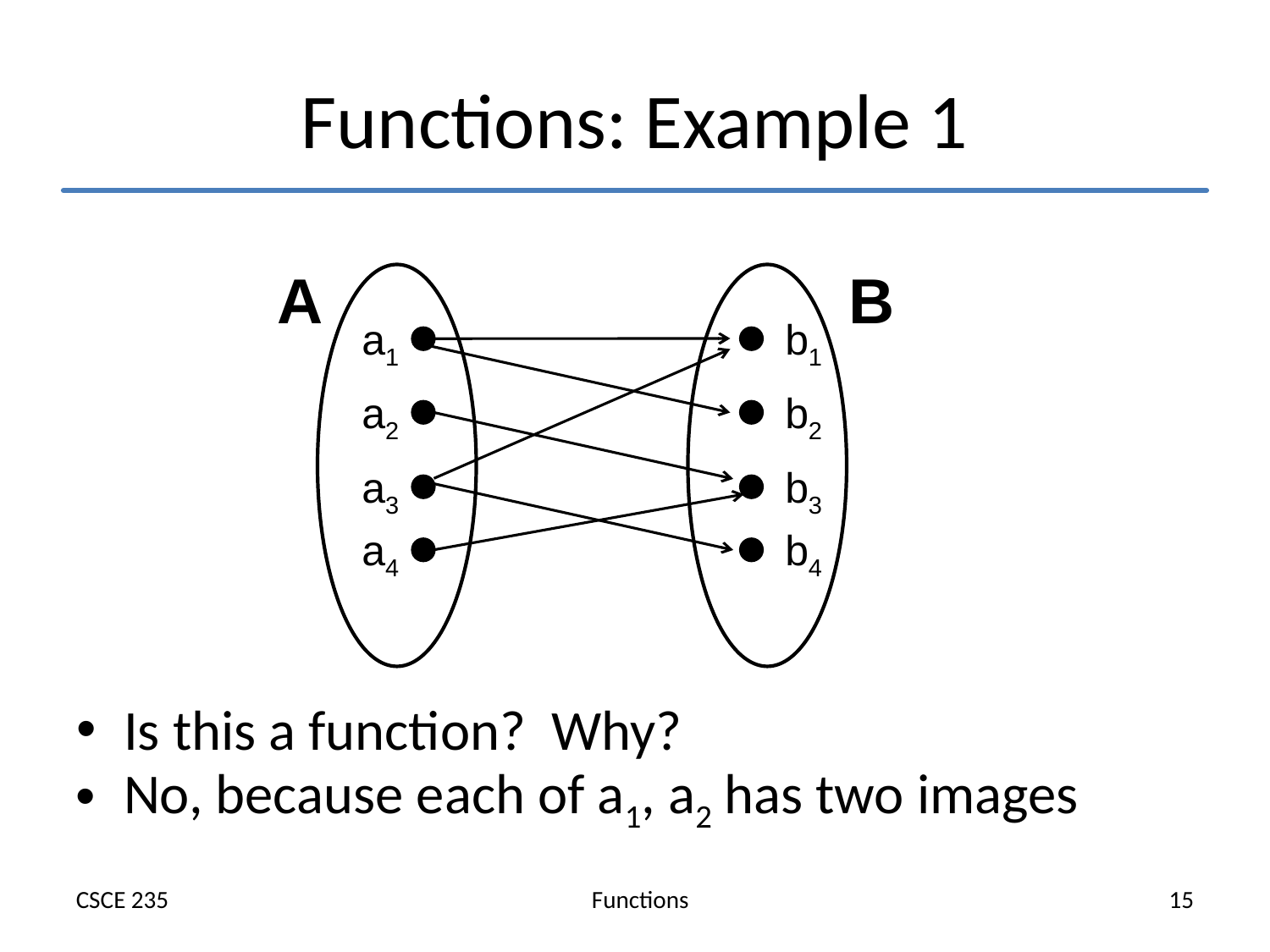

# Functions: Example 1
A
B

a1
b1

a2
b2

a3
b3

a4
b4

Is this a function?  Why?
No, because each of a1, a2 has two images